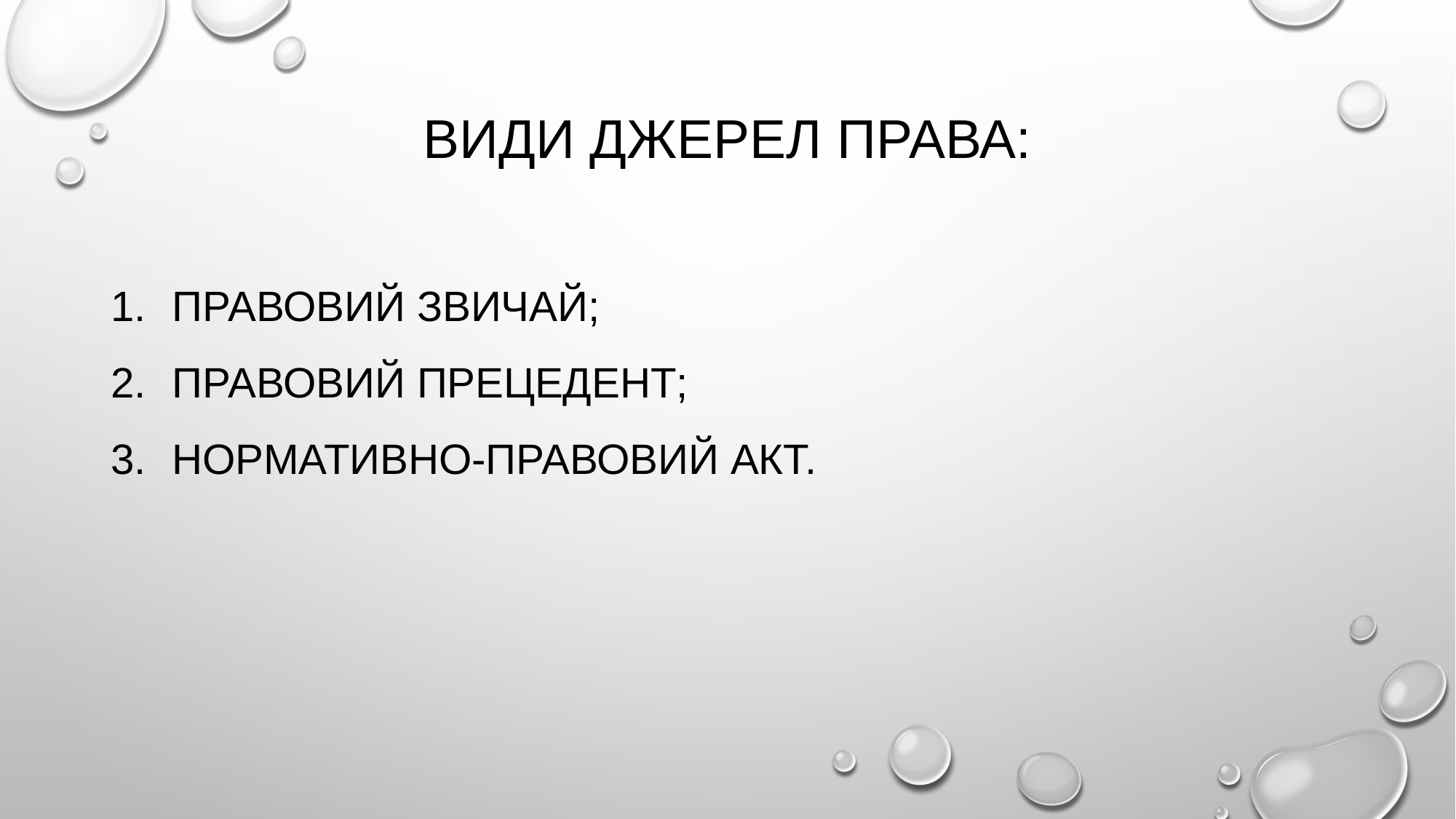

# Види джерел права:
правовий звичай;
правовий прецедент;
нормативно-правовий акт.